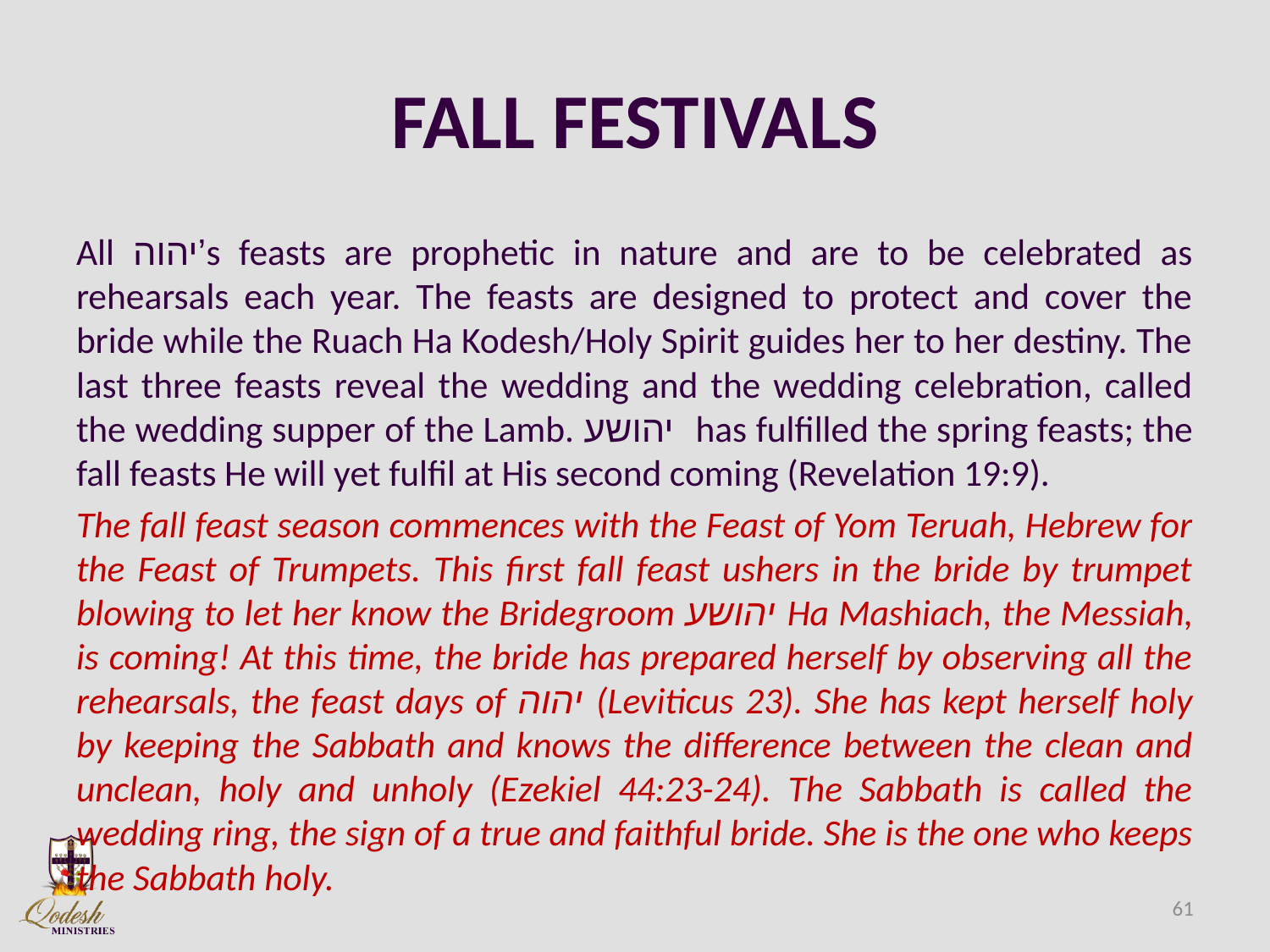

# FALL FESTIVALS
All יהוה’s feasts are prophetic in nature and are to be celebrated as rehearsals each year. The feasts are designed to protect and cover the bride while the Ruach Ha Kodesh/Holy Spirit guides her to her destiny. The last three feasts reveal the wedding and the wedding celebration, called the wedding supper of the Lamb. יהושע  has fulfilled the spring feasts; the fall feasts He will yet fulfil at His second coming (Revelation 19:9).
The fall feast season commences with the Feast of Yom Teruah, Hebrew for the Feast of Trumpets. This first fall feast ushers in the bride by trumpet blowing to let her know the Bridegroom יהושע Ha Mashiach, the Messiah, is coming! At this time, the bride has prepared herself by observing all the rehearsals, the feast days of יהוה (Leviticus 23). She has kept herself holy by keeping the Sabbath and knows the difference between the clean and unclean, holy and unholy (Ezekiel 44:23-24). The Sabbath is called the wedding ring, the sign of a true and faithful bride. She is the one who keeps the Sabbath holy.

61